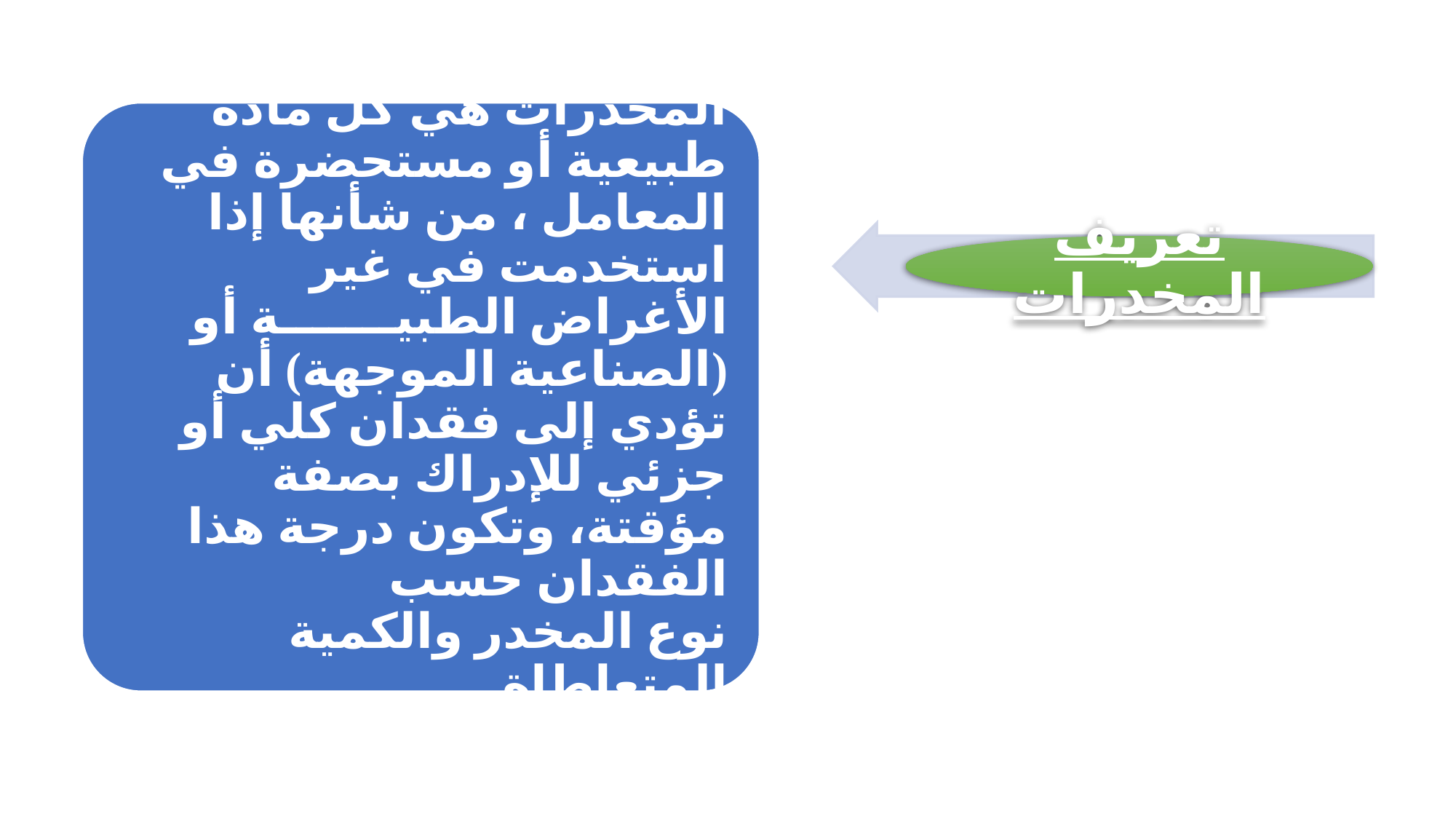

المخدرات هي كل مادة طبيعية أو مستحضرة في المعامل ، من شأنها إذا استخدمت في غير الأغراض الطبيـــــــة أو (الصناعية الموجهة) أن تؤدي إلى فقدان كلي أو جزئي للإدراك بصفة مؤقتة، وتكون درجة هذا الفقدان حسب نوع المخدر والكمية المتعاطاة.
تعريف المخدرات